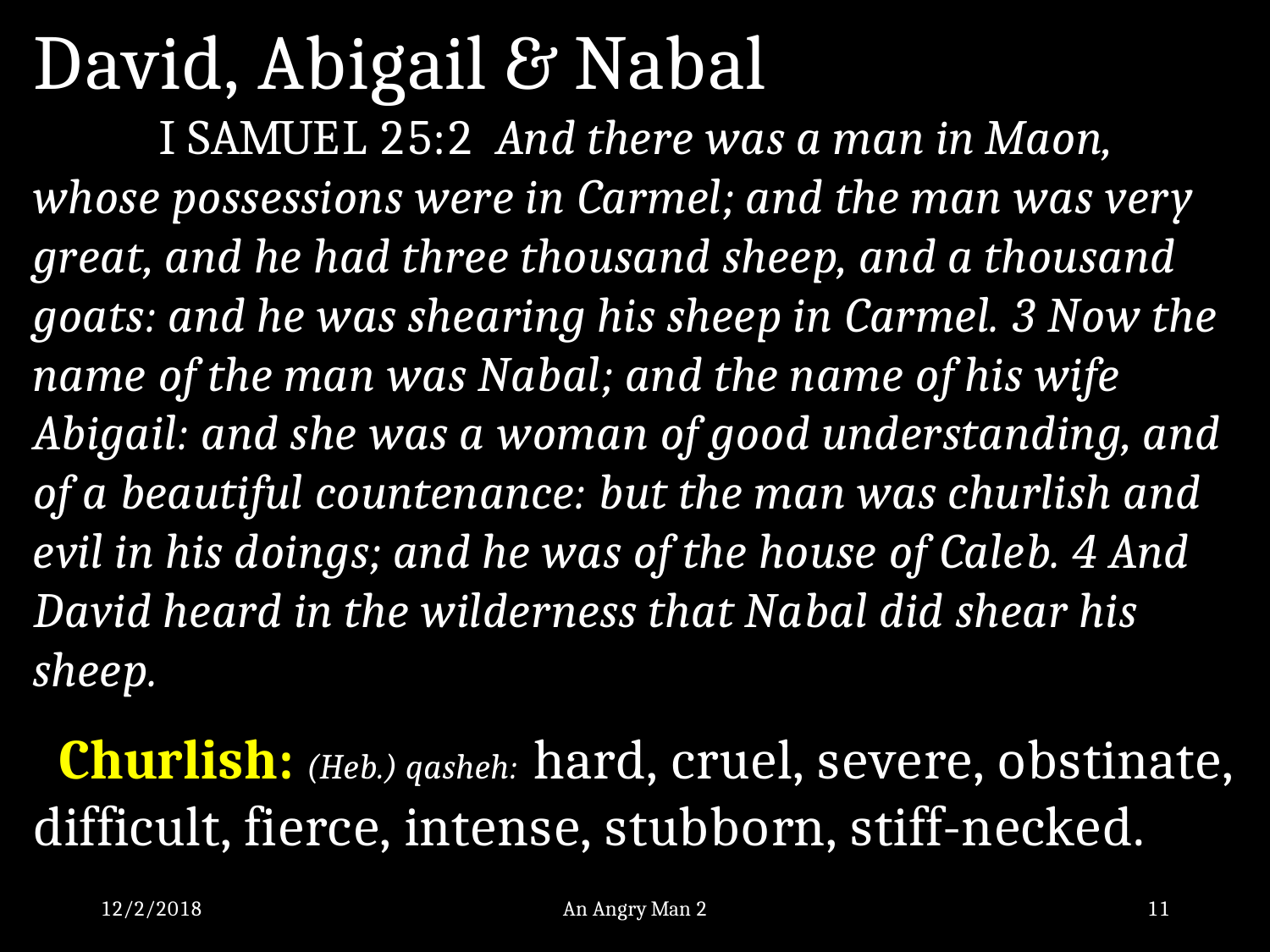

David, Abigail & Nabal
	I SAMUEL 25:2  And there was a man in Maon, whose possessions were in Carmel; and the man was very great, and he had three thousand sheep, and a thousand goats: and he was shearing his sheep in Carmel. 3 Now the name of the man was Nabal; and the name of his wife Abigail: and she was a woman of good understanding, and of a beautiful countenance: but the man was churlish and evil in his doings; and he was of the house of Caleb. 4 And David heard in the wilderness that Nabal did shear his sheep.

  Churlish: (Heb.) qasheh:  hard, cruel, severe, obstinate, difficult, fierce, intense, stubborn, stiff-necked.
12/2/2018
An Angry Man 2
11